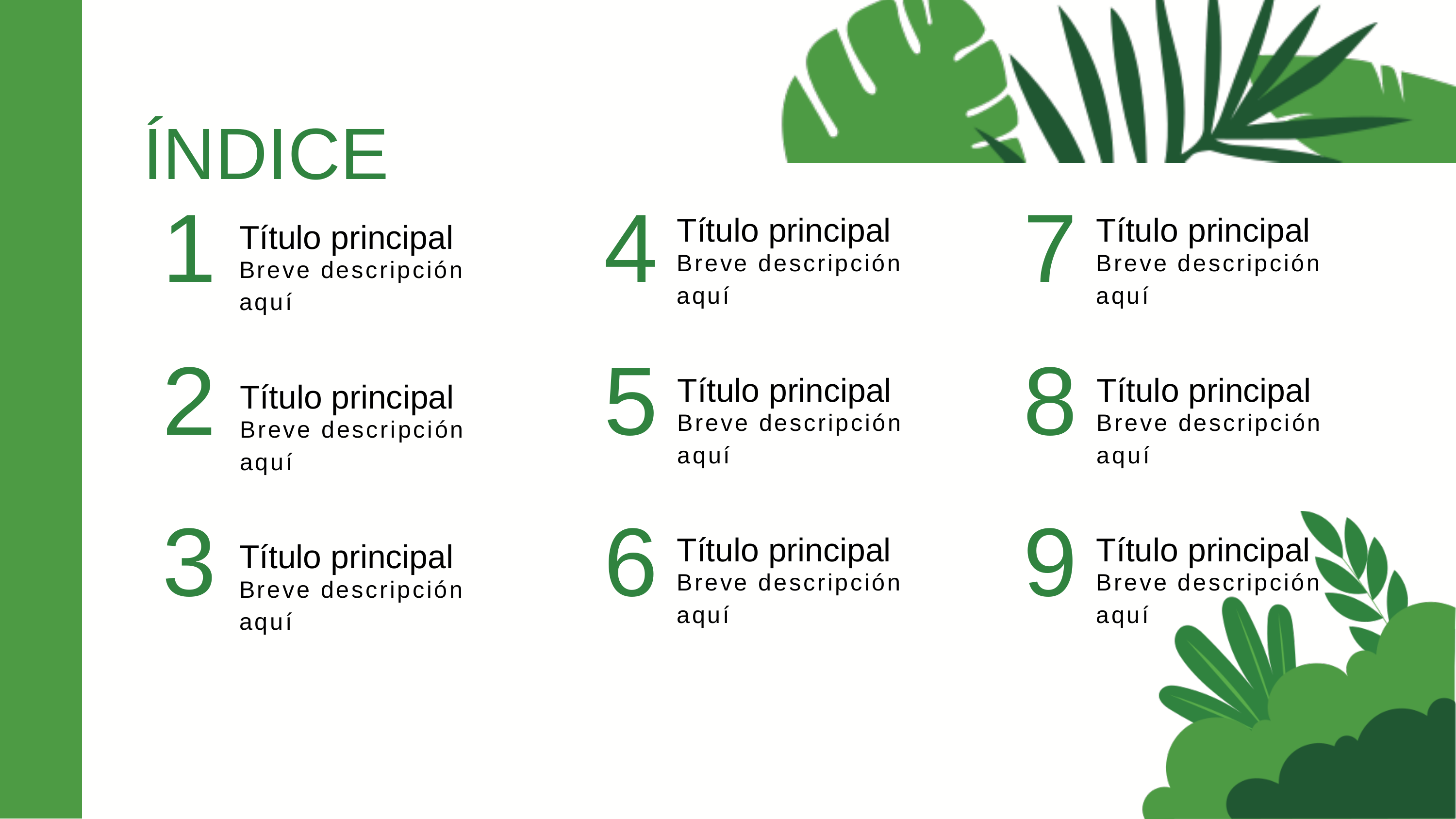

ÍNDICE
1
4
7
Título principal
Título principal
Título principal
Breve descripción aquí
Breve descripción aquí
Breve descripción aquí
2
5
8
Título principal
Título principal
Título principal
Breve descripción aquí
Breve descripción aquí
Breve descripción aquí
3
6
9

Título principal
Título principal
Título principal
Breve descripción aquí
Breve descripción aquí
Breve descripción aquí